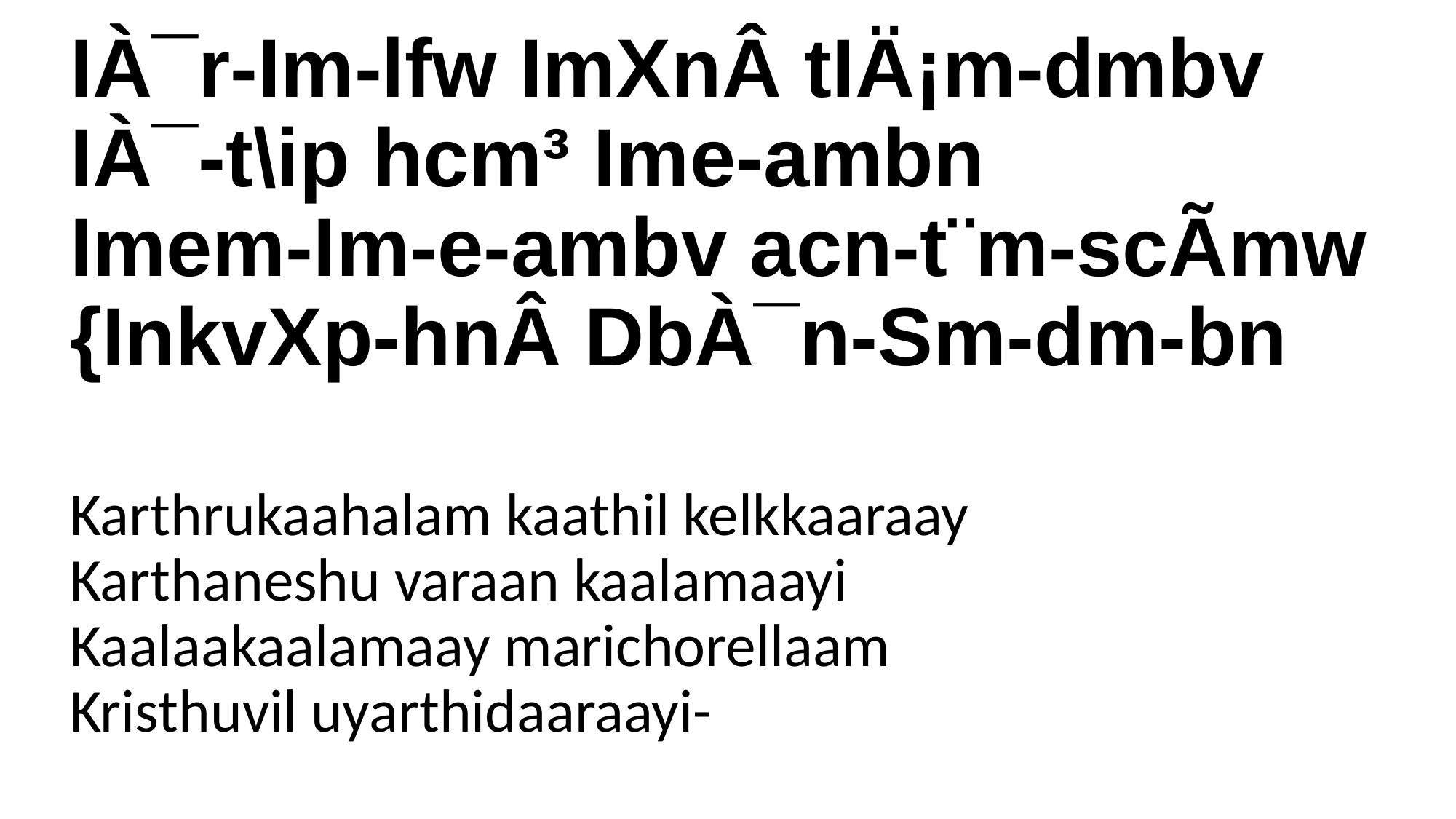

# IÀ¯r-Im-lfw ImXnÂ tIÄ¡m-dmbv IÀ¯-t\ip hcm³ Ime-ambn Imem-Im-e-ambv acn-t¨m-scÃmw {InkvXp-hnÂ DbÀ¯n-Sm-dm-bn
Karthrukaahalam kaathil kelkkaaraay
Karthaneshu varaan kaalamaayi
Kaalaakaalamaay marichorellaam
Kristhuvil uyarthidaaraayi-